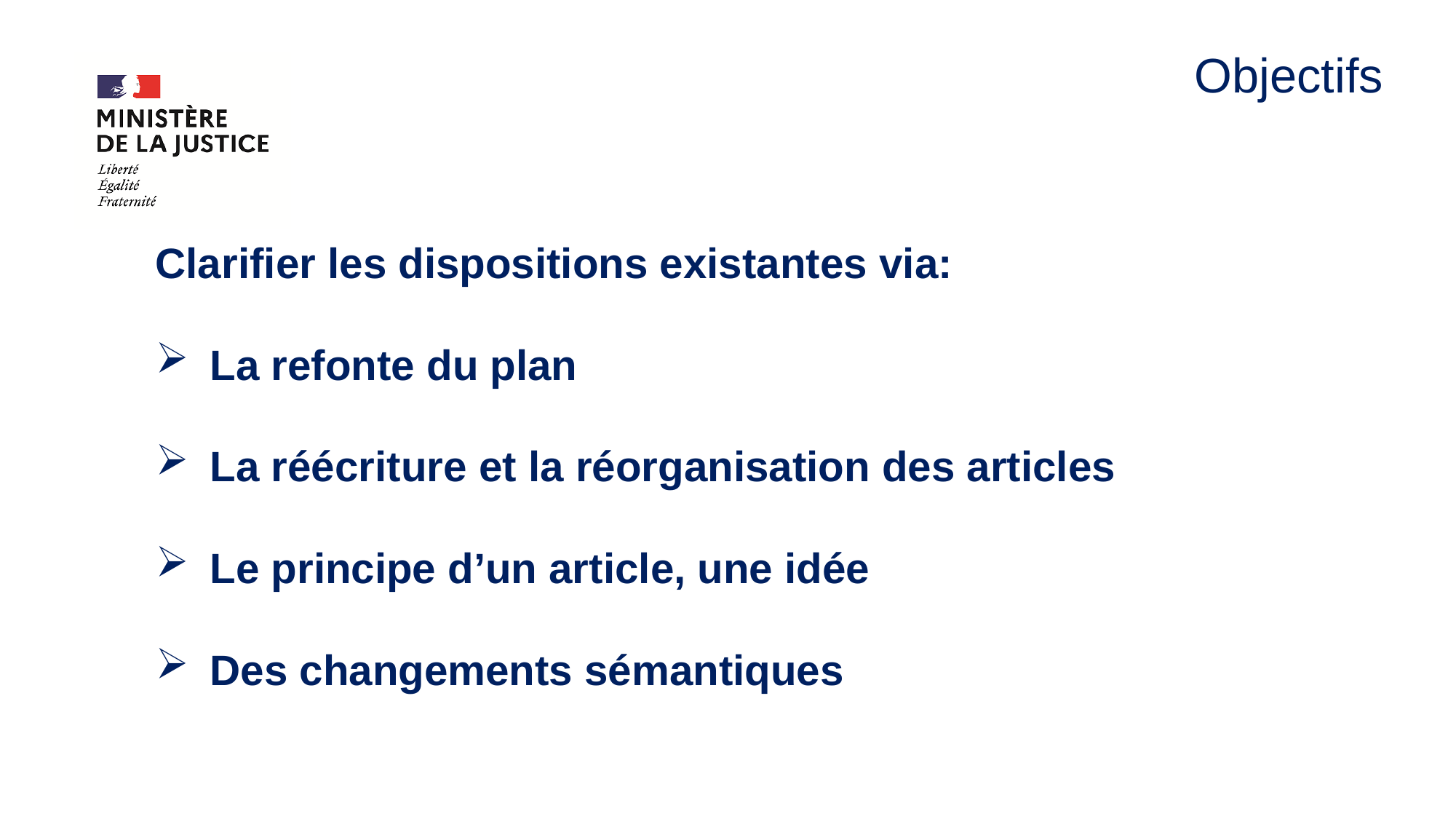

Objectifs
Clarifier les dispositions existantes via:

La refonte du plan

La réécriture et la réorganisation des articles

Le principe d’un article, une idée

Des changements sémantiques